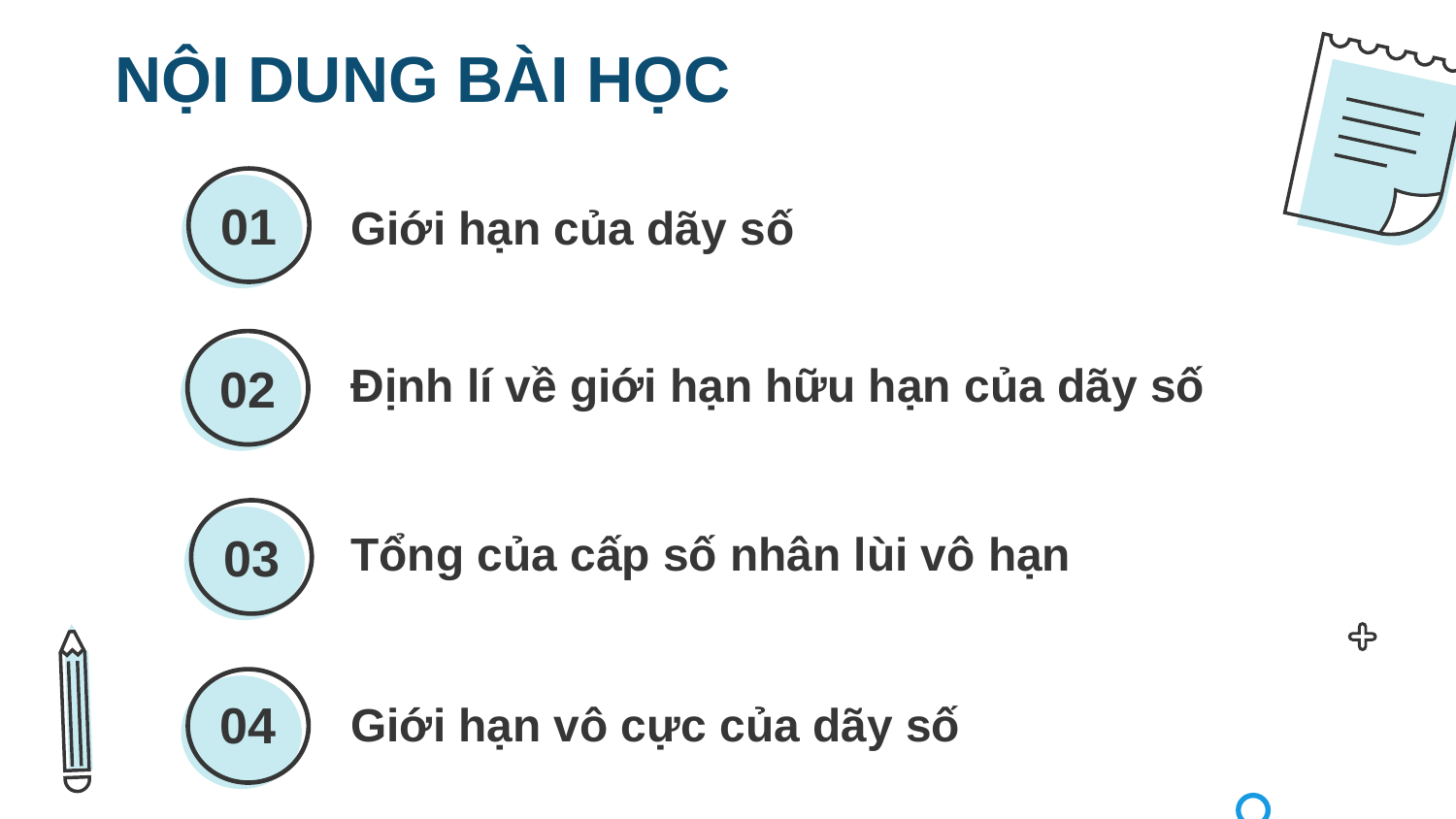

NỘI DUNG BÀI HỌC

# 01
Giới hạn của dãy số

Định lí về giới hạn hữu hạn của dãy số
02

Tổng của cấp số nhân lùi vô hạn
03

04
Giới hạn vô cực của dãy số